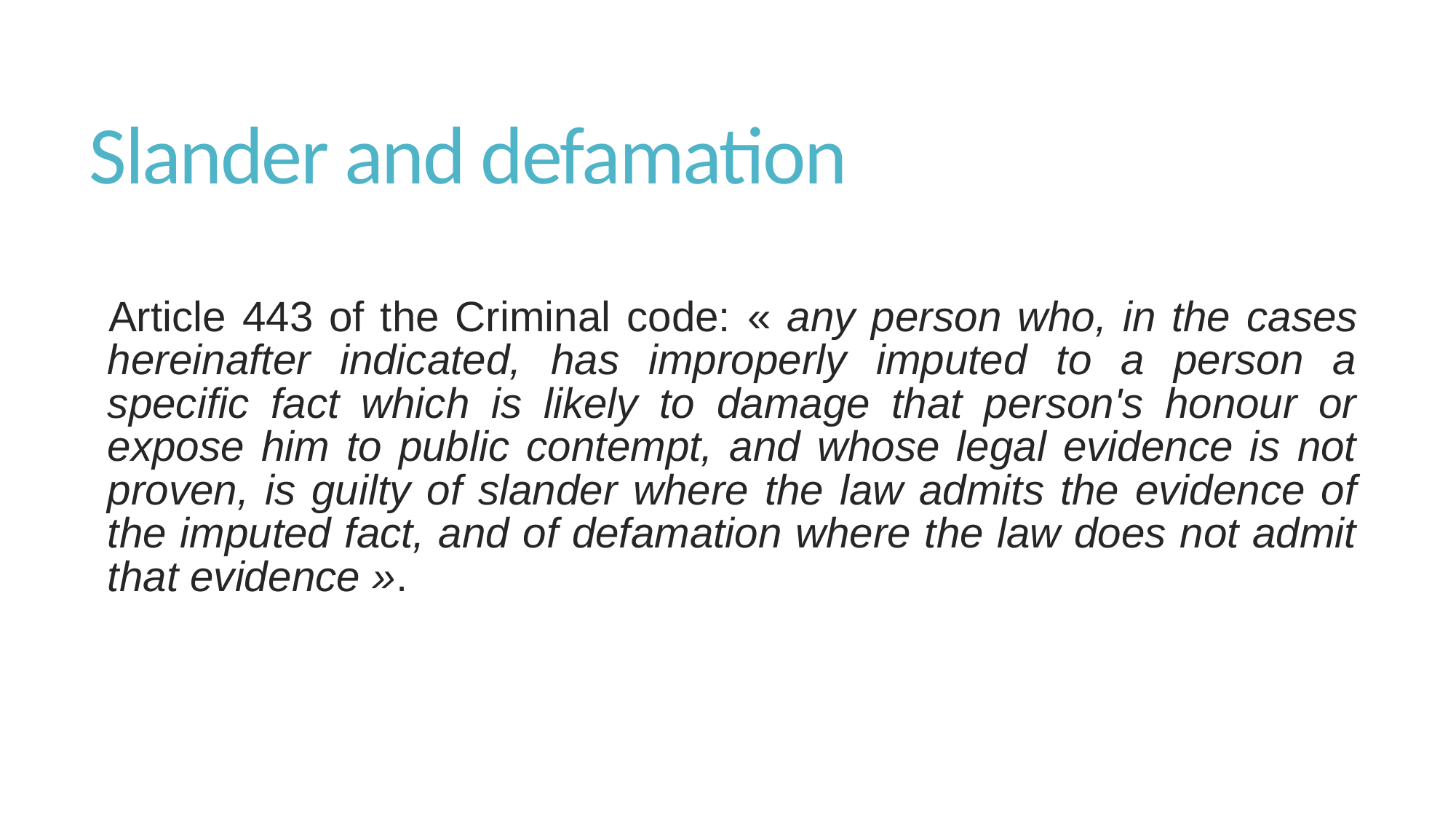

# Slander and defamation
Article 443 of the Criminal code: « any person who, in the cases hereinafter indicated, has improperly imputed to a person a specific fact which is likely to damage that person's honour or expose him to public contempt, and whose legal evidence is not proven, is guilty of slander where the law admits the evidence of the imputed fact, and of defamation where the law does not admit that evidence ».